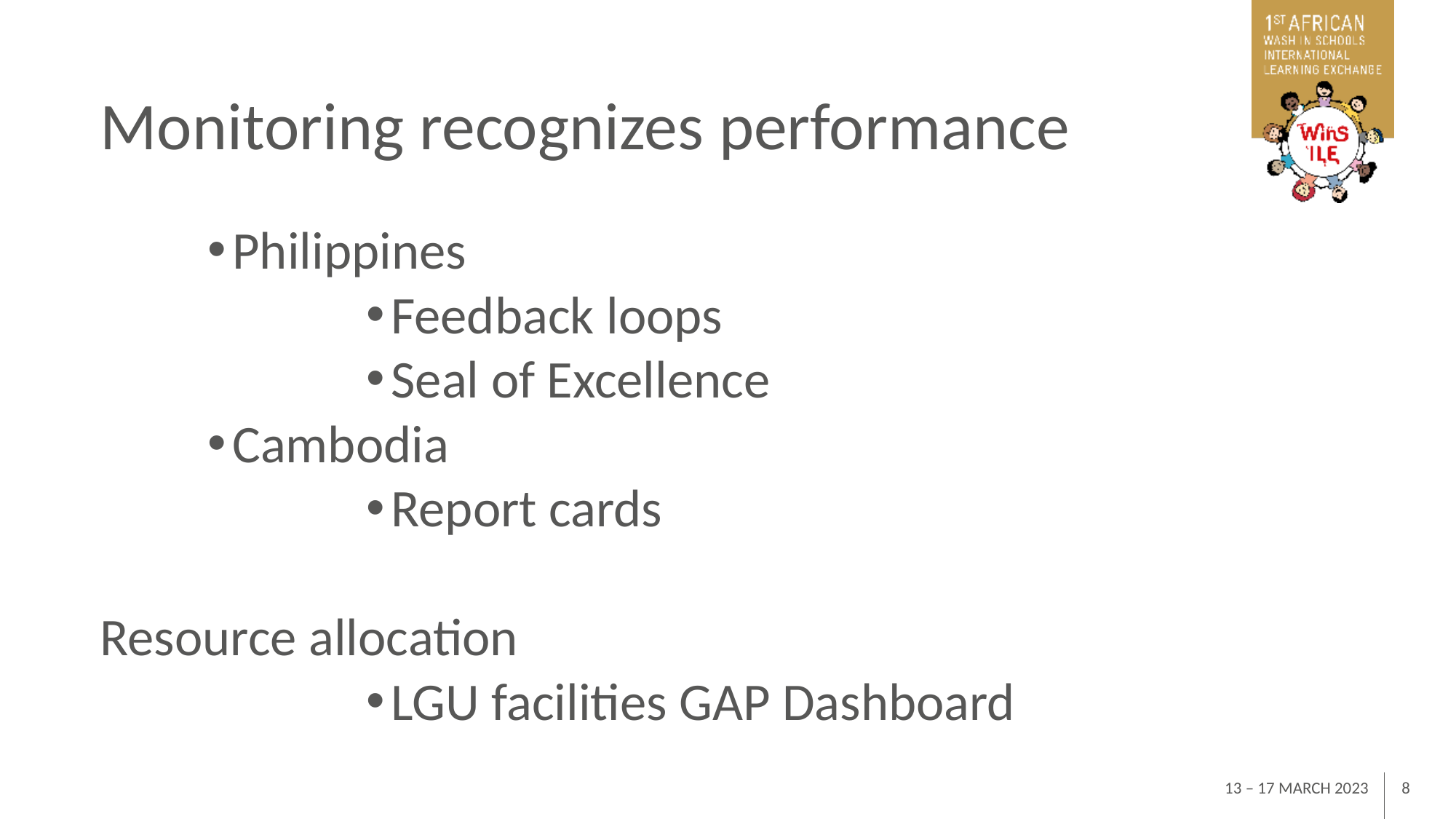

# Monitoring recognizes performance
Philippines
Feedback loops
Seal of Excellence
Cambodia
Report cards

Resource allocation
LGU facilities GAP Dashboard

13 – 17 MARCH 2023
8